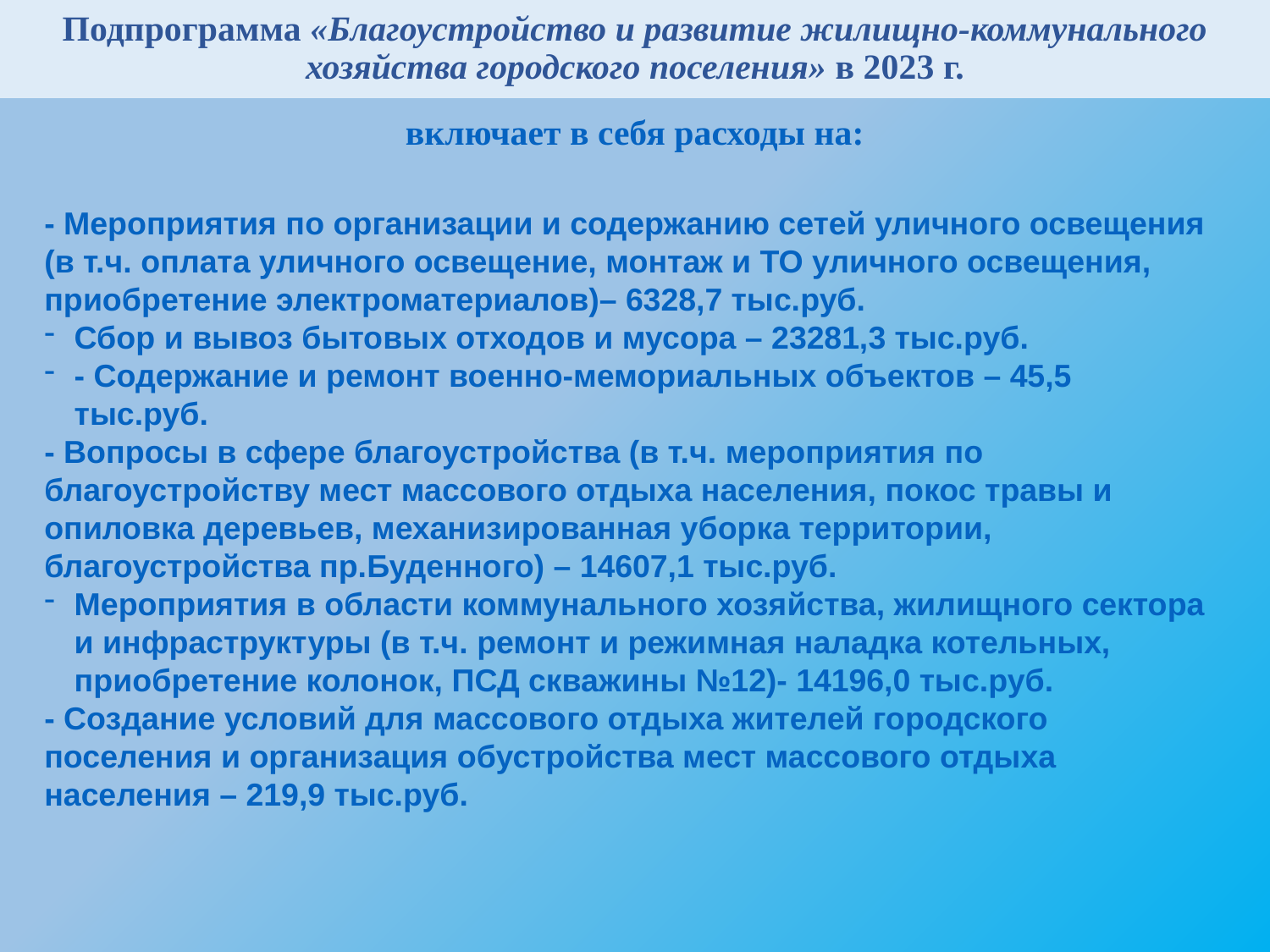

# Подпрограмма «Благоустройство и развитие жилищно-коммунального хозяйства городского поселения» в 2023 г.
включает в себя расходы на:
- Мероприятия по организации и содержанию сетей уличного освещения (в т.ч. оплата уличного освещение, монтаж и ТО уличного освещения, приобретение электроматериалов)– 6328,7 тыс.руб.
Сбор и вывоз бытовых отходов и мусора – 23281,3 тыс.руб.
- Содержание и ремонт военно-мемориальных объектов – 45,5 тыс.руб.
- Вопросы в сфере благоустройства (в т.ч. мероприятия по благоустройству мест массового отдыха населения, покос травы и опиловка деревьев, механизированная уборка территории, благоустройства пр.Буденного) – 14607,1 тыс.руб.
Мероприятия в области коммунального хозяйства, жилищного сектора и инфраструктуры (в т.ч. ремонт и режимная наладка котельных, приобретение колонок, ПСД скважины №12)- 14196,0 тыс.руб.
- Создание условий для массового отдыха жителей городского поселения и организация обустройства мест массового отдыха населения – 219,9 тыс.руб.